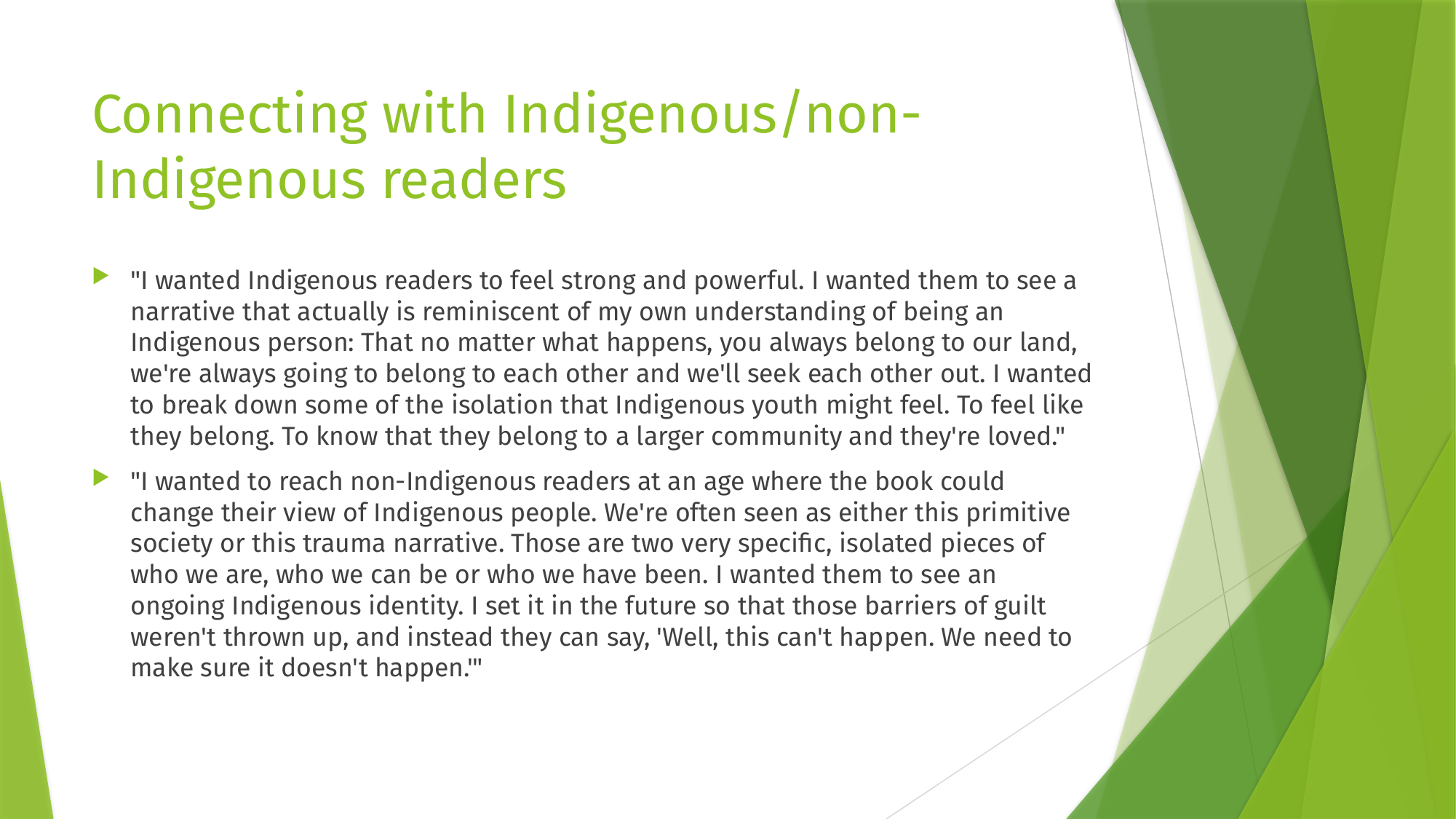

# Connecting with Indigenous/non-Indigenous readers
"I wanted Indigenous readers to feel strong and powerful. I wanted them to see a narrative that actually is reminiscent of my own understanding of being an Indigenous person: That no matter what happens, you always belong to our land, we're always going to belong to each other and we'll seek each other out. I wanted to break down some of the isolation that Indigenous youth might feel. To feel like they belong. To know that they belong to a larger community and they're loved."
"I wanted to reach non-Indigenous readers at an age where the book could change their view of Indigenous people. We're often seen as either this primitive society or this trauma narrative. Those are two very specific, isolated pieces of who we are, who we can be or who we have been. I wanted them to see an ongoing Indigenous identity. I set it in the future so that those barriers of guilt weren't thrown up, and instead they can say, 'Well, this can't happen. We need to make sure it doesn't happen.'"